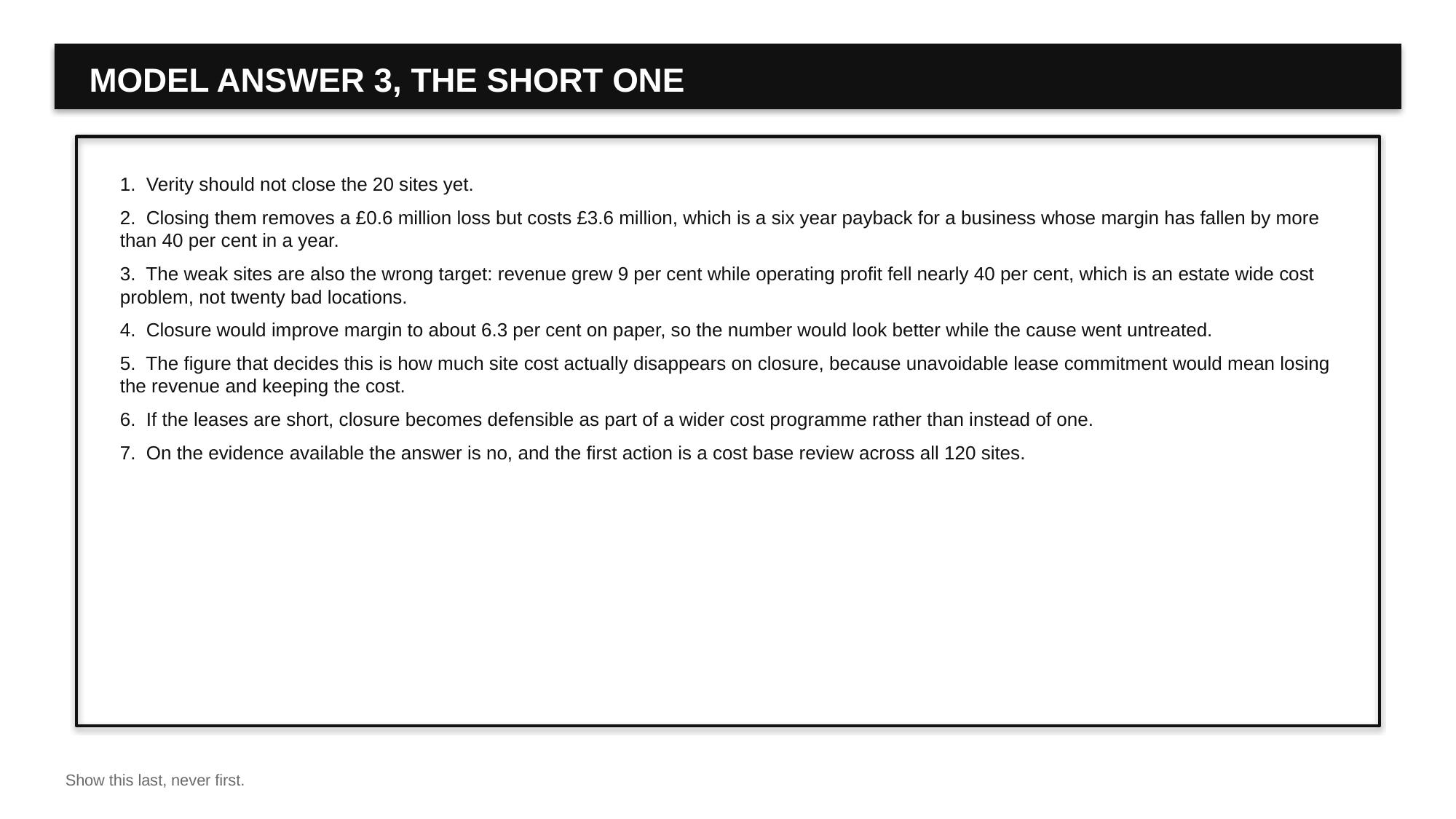

MODEL ANSWER 3, THE SHORT ONE

1.  Verity should not close the 20 sites yet.
2.  Closing them removes a £0.6 million loss but costs £3.6 million, which is a six year payback for a business whose margin has fallen by more than 40 per cent in a year.
3.  The weak sites are also the wrong target: revenue grew 9 per cent while operating profit fell nearly 40 per cent, which is an estate wide cost problem, not twenty bad locations.
4.  Closure would improve margin to about 6.3 per cent on paper, so the number would look better while the cause went untreated.
5.  The figure that decides this is how much site cost actually disappears on closure, because unavoidable lease commitment would mean losing the revenue and keeping the cost.
6.  If the leases are short, closure becomes defensible as part of a wider cost programme rather than instead of one.
7.  On the evidence available the answer is no, and the first action is a cost base review across all 120 sites.
Show this last, never first.